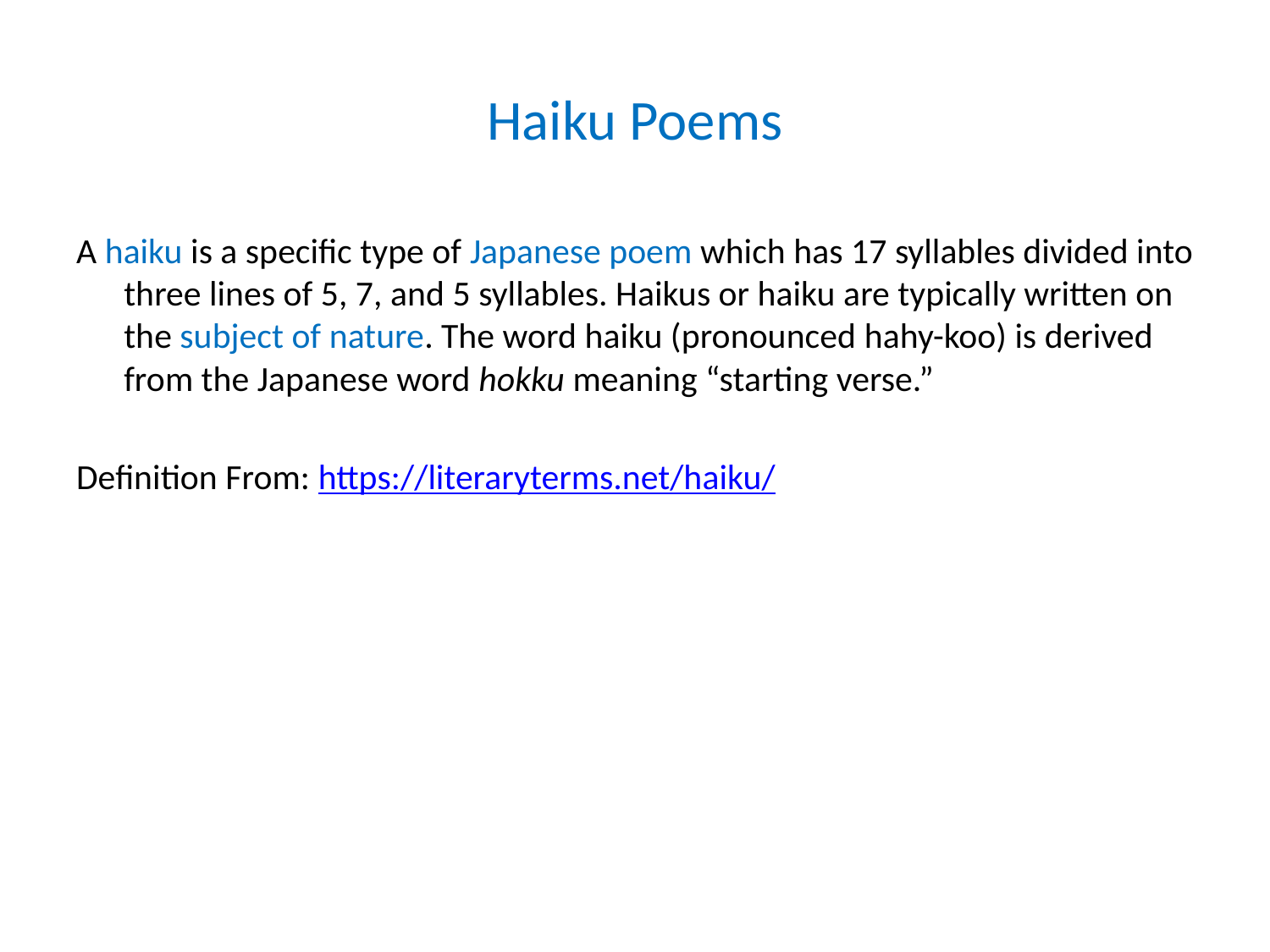

# Haiku Poems
A haiku is a specific type of Japanese poem which has 17 syllables divided into three lines of 5, 7, and 5 syllables. Haikus or haiku are typically written on the subject of nature. The word haiku (pronounced hahy-koo) is derived from the Japanese word hokku meaning “starting verse.”

Definition From: https://literaryterms.net/haiku/